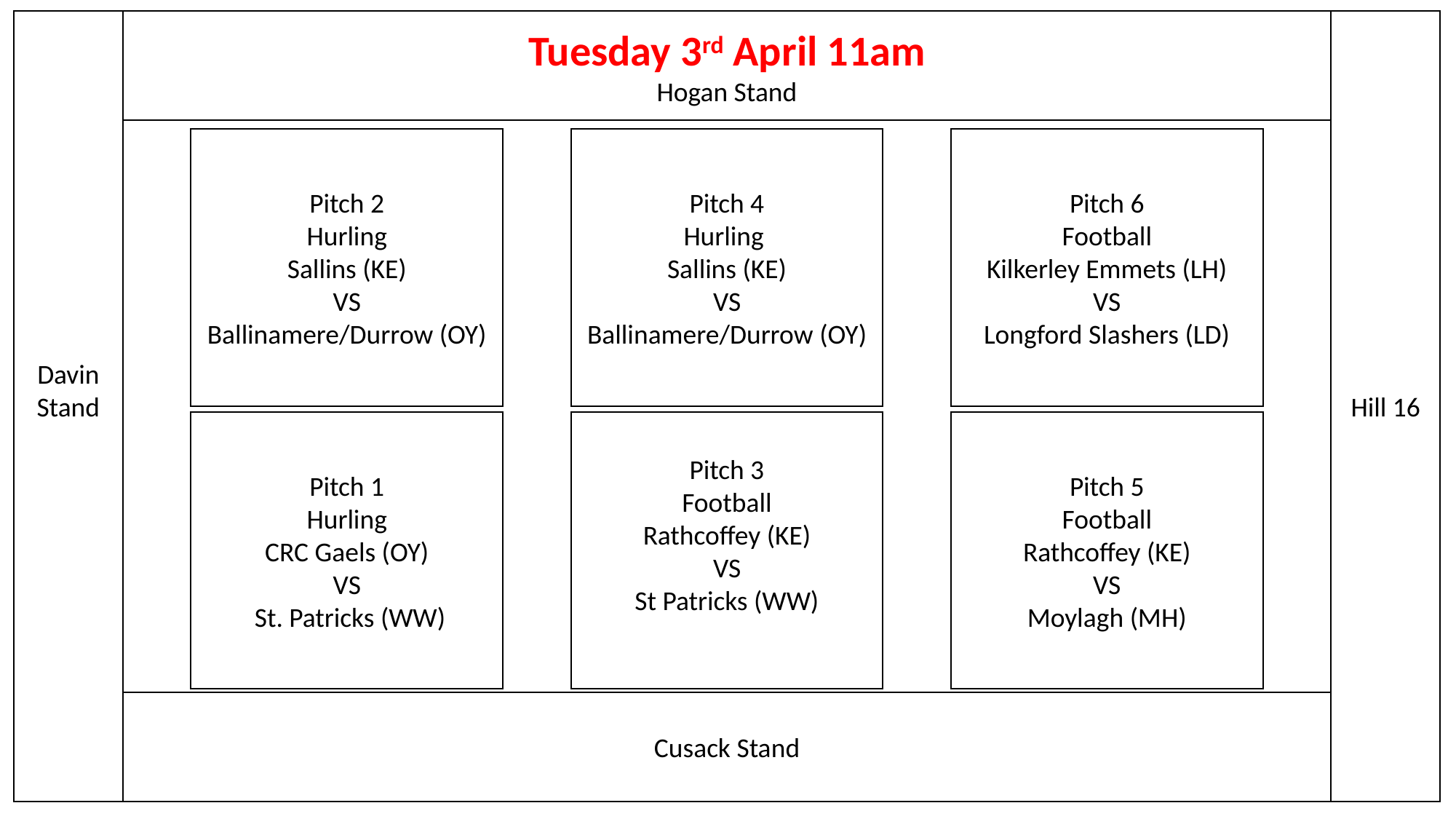

Tuesday 3rd April 11am
Hogan Stand
Hill 16
Davin Stand

Pitch 2
Hurling
Sallins (KE)
VS
Ballinamere/Durrow (OY)
Pitch 4
Hurling
Sallins (KE)
VS
Ballinamere/Durrow (OY)
Pitch 6
Football
Kilkerley Emmets (LH)
VS
Longford Slashers (LD)

Pitch 3
Football
Rathcoffey (KE)
VS
St Patricks (WW)

Pitch 5
Football
Rathcoffey (KE)
VS
Moylagh (MH)
Pitch 1
Hurling
CRC Gaels (OY)
VS
 St. Patricks (WW)
Cusack Stand